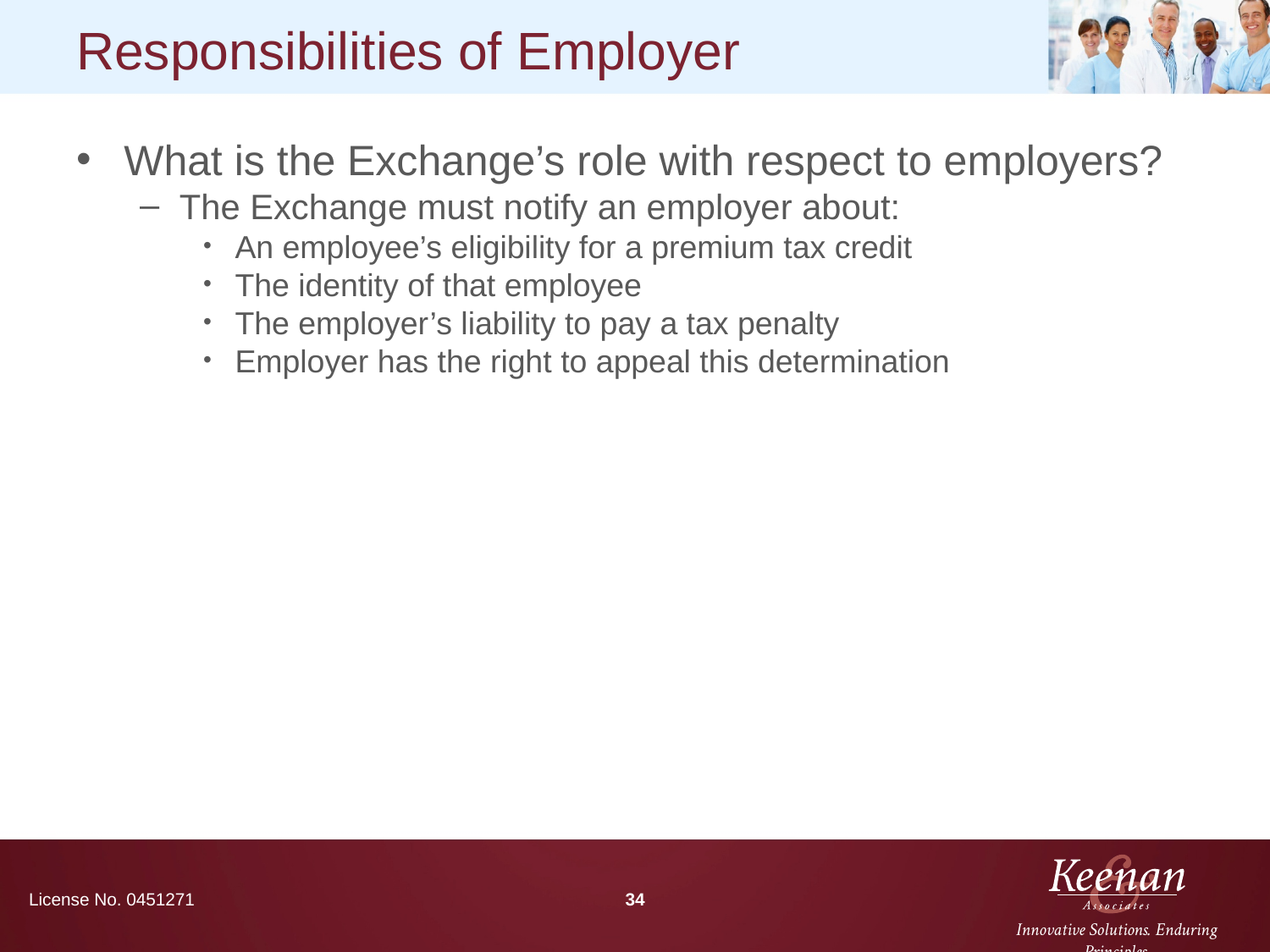

# Responsibilities of Employer
What is the Exchange’s role with respect to employers?
The Exchange must notify an employer about:
An employee’s eligibility for a premium tax credit
The identity of that employee
The employer’s liability to pay a tax penalty
Employer has the right to appeal this determination